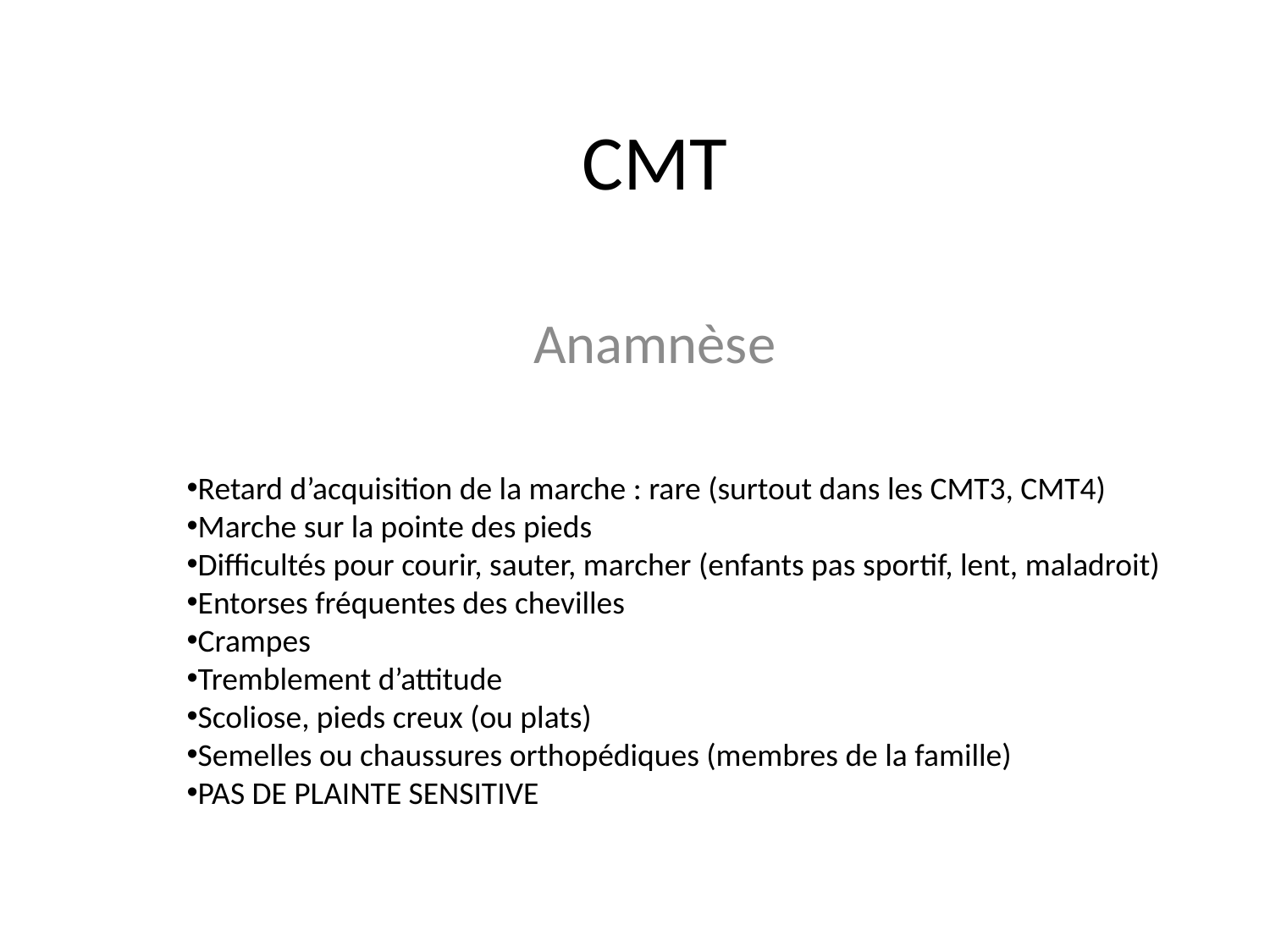

# CMT
Anamnèse

Retard d’acquisition de la marche : rare (surtout dans les CMT3, CMT4)
Marche sur la pointe des pieds
Difficultés pour courir, sauter, marcher (enfants pas sportif, lent, maladroit)
Entorses fréquentes des chevilles
Crampes
Tremblement d’attitude
Scoliose, pieds creux (ou plats)
Semelles ou chaussures orthopédiques (membres de la famille)
PAS DE PLAINTE SENSITIVE